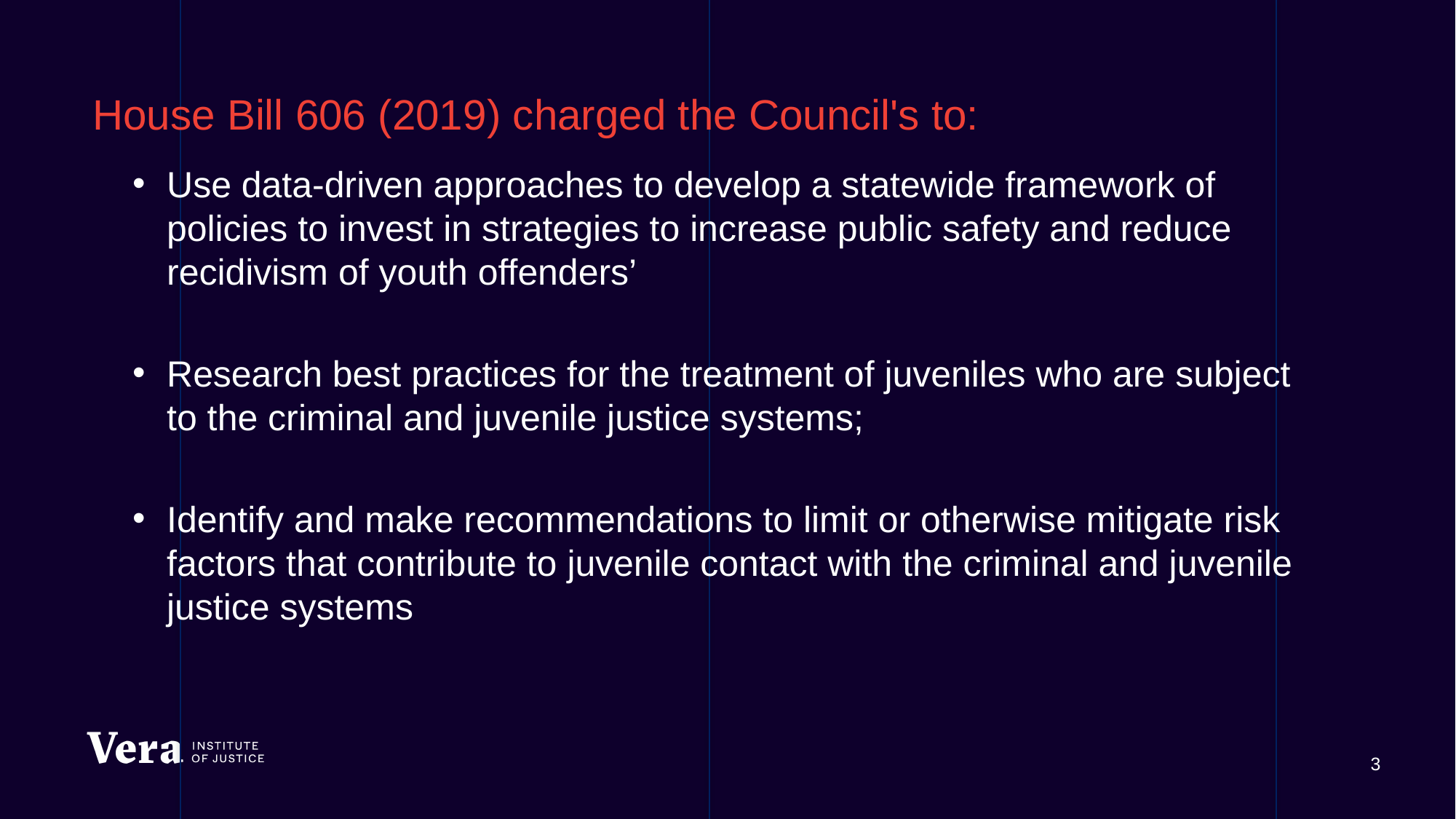

# House Bill 606 (2019) charged the Council's to:
Use data-driven approaches to develop a statewide framework of policies to invest in strategies to increase public safety and reduce recidivism of youth offenders’

Research best practices for the treatment of juveniles who are subject to the criminal and juvenile justice systems;

Identify and make recommendations to limit or otherwise mitigate risk factors that contribute to juvenile contact with the criminal and juvenile justice systems

3